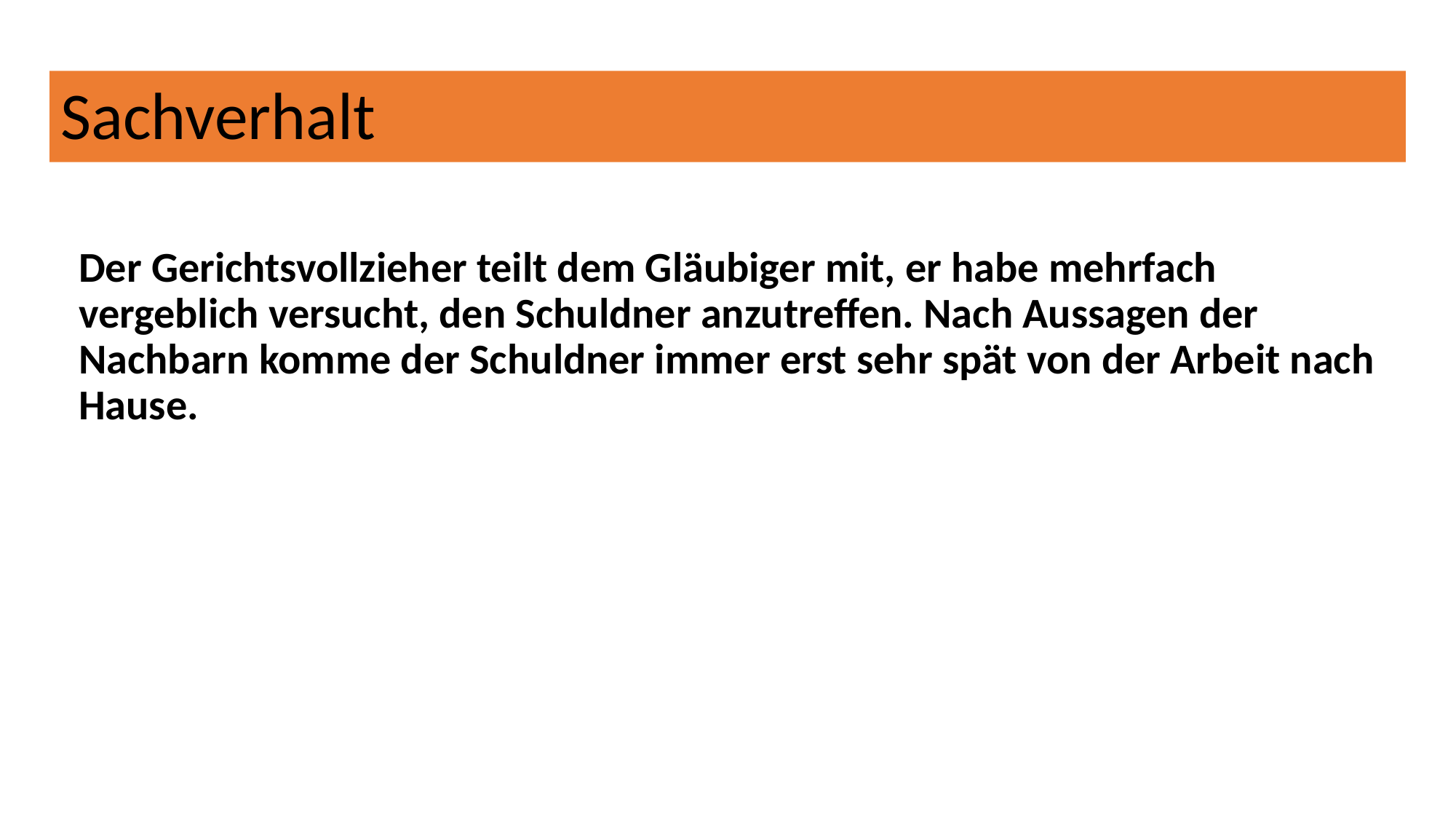

# Sachverhalt

Der Gerichtsvollzieher teilt dem Gläubiger mit, er habe mehrfach vergeblich versucht, den Schuldner anzutreffen. Nach Aussagen der Nachbarn komme der Schuldner immer erst sehr spät von der Arbeit nach Hause.